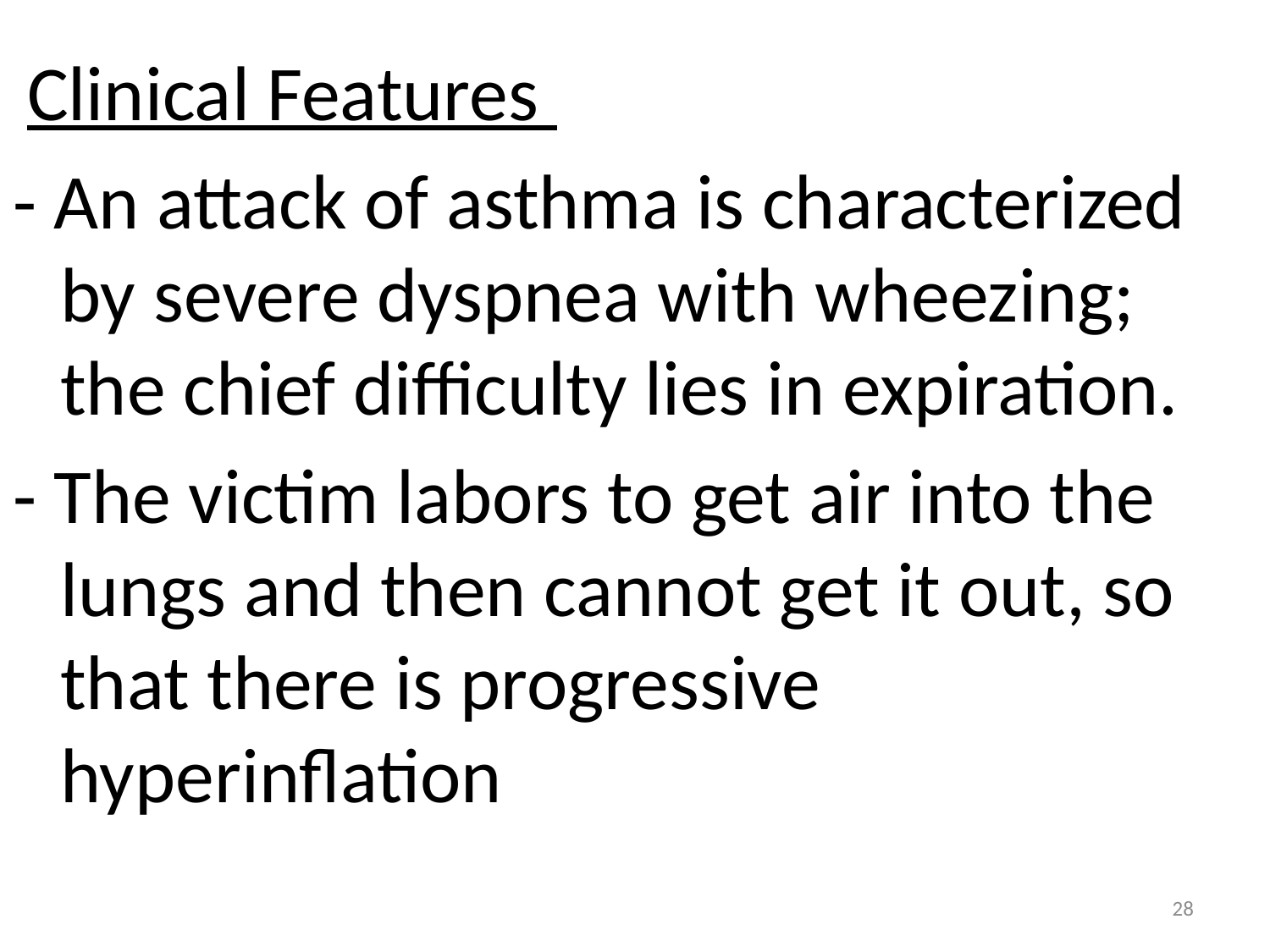

Clinical Features
- An attack of asthma is characterized by severe dyspnea with wheezing; the chief difficulty lies in expiration.
- The victim labors to get air into the lungs and then cannot get it out, so that there is progressive hyperinflation
28